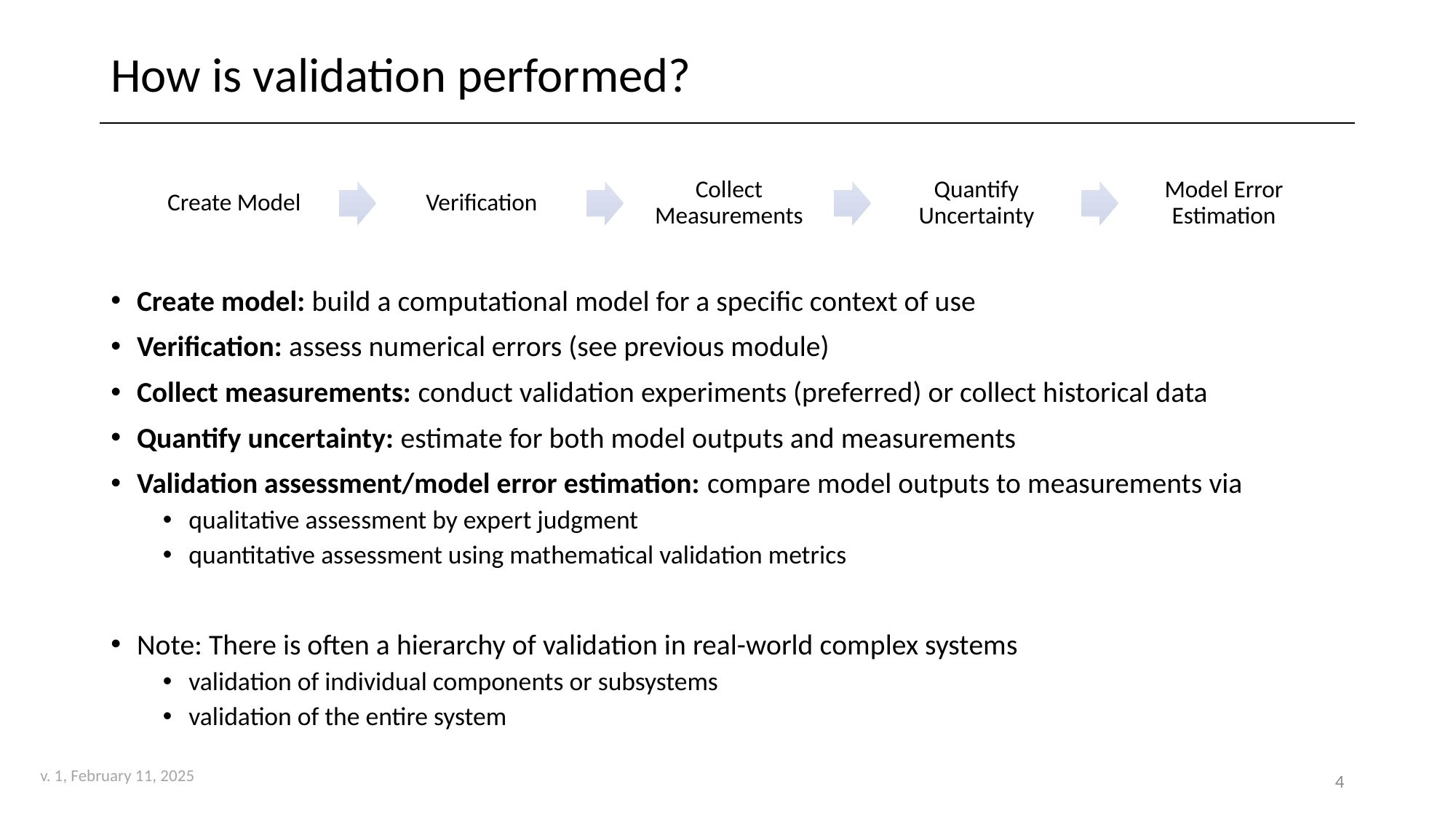

# How is validation performed?
Create Model

Verification

Collect Measurements

Quantify Uncertainty

Model Error Estimation
Create model: build a computational model for a specific context of use
Verification: assess numerical errors (see previous module)
Collect measurements: conduct validation experiments (preferred) or collect historical data
Quantify uncertainty: estimate for both model outputs and measurements
Validation assessment/model error estimation: compare model outputs to measurements via
qualitative assessment by expert judgment
quantitative assessment using mathematical validation metrics

Note: There is often a hierarchy of validation in real-world complex systems
validation of individual components or subsystems
validation of the entire system
4
v. 1, February 11, 2025